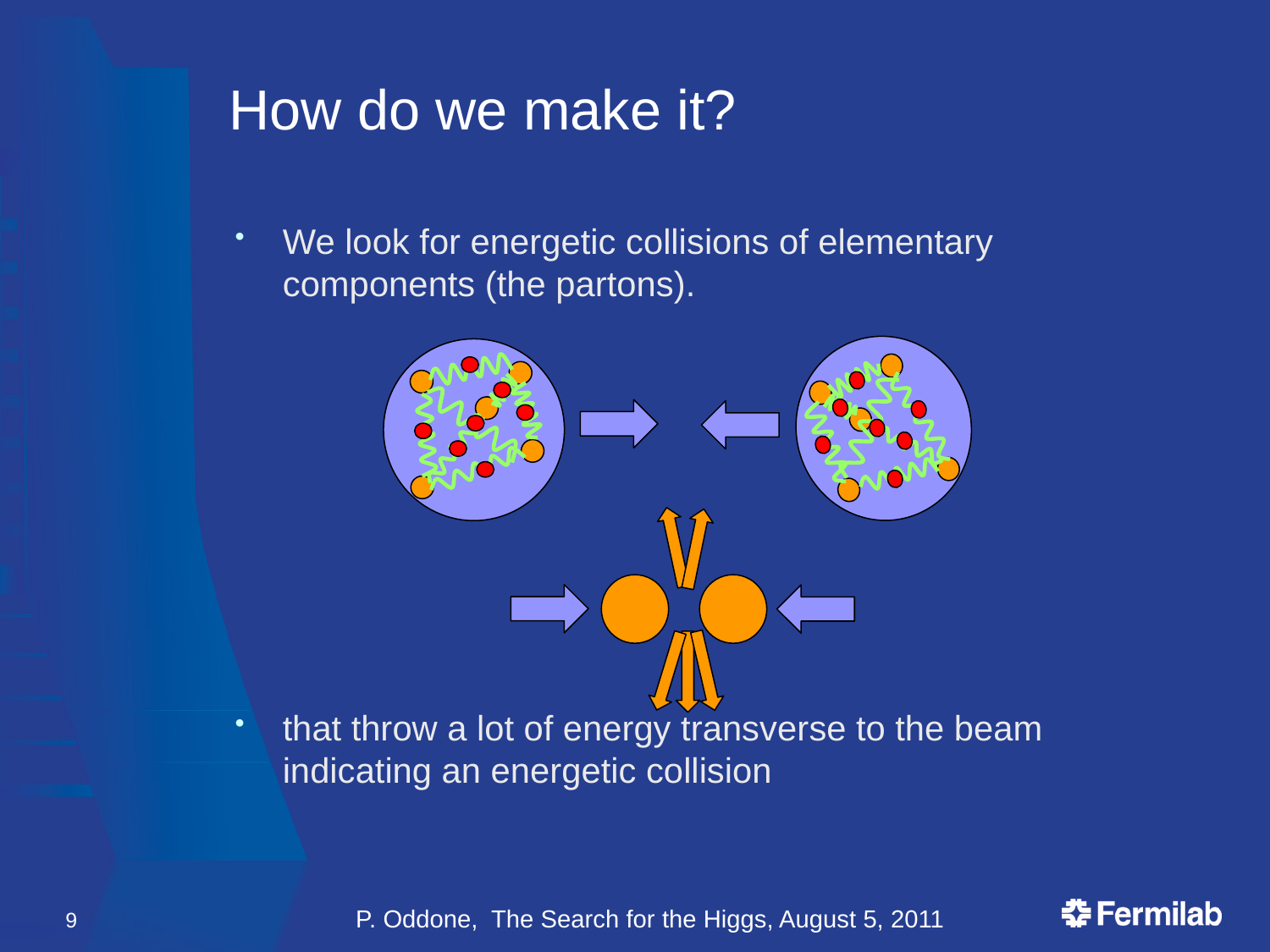

# How do we make it?
We look for energetic collisions of elementary components (the partons).

that throw a lot of energy transverse to the beam indicating an energetic collision

9
P. Oddone,  The Search for the Higgs, August 5, 2011